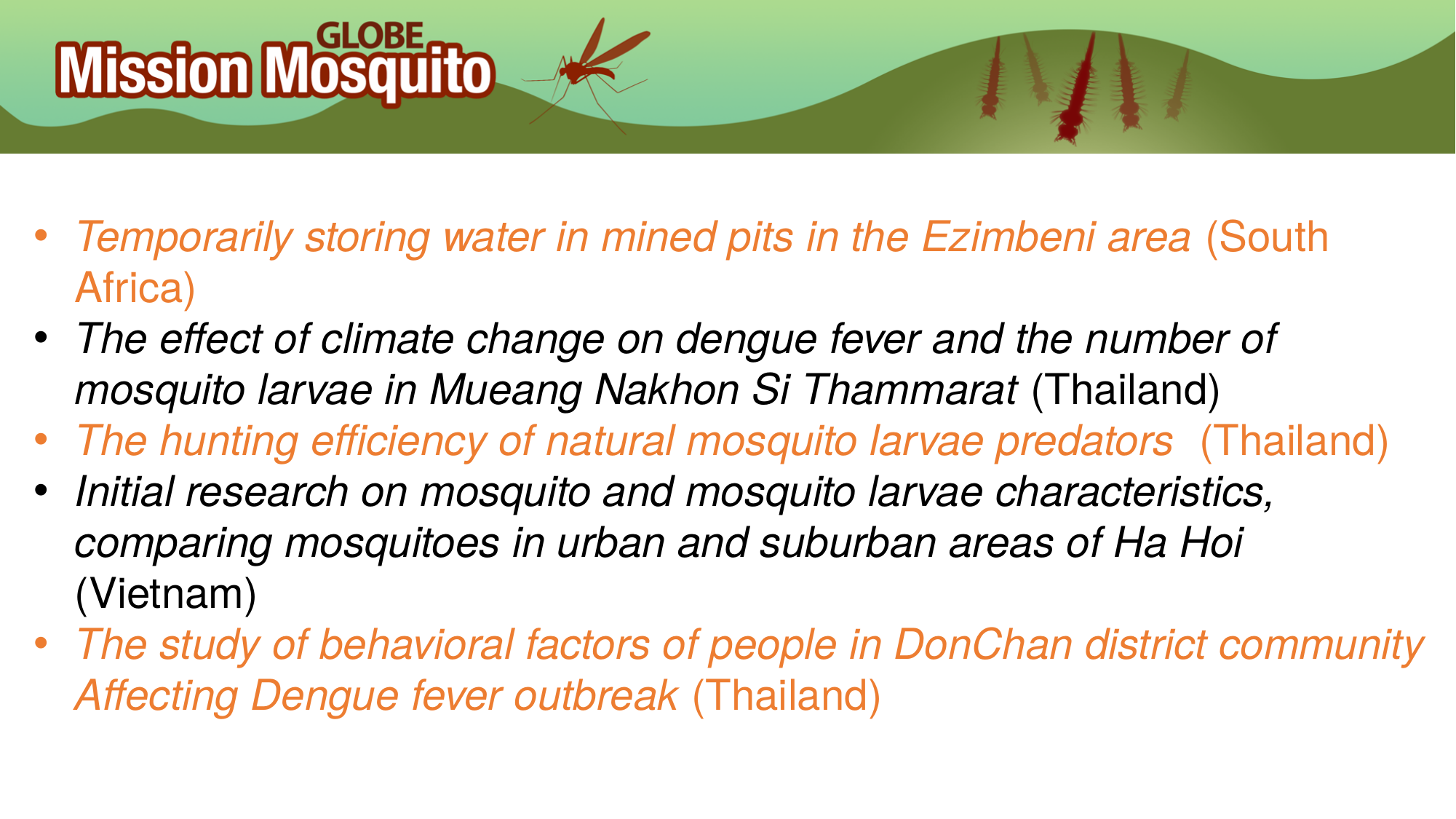

Temporarily storing water in mined pits in the Ezimbeni area (South Africa)
The effect of climate change on dengue fever and the number of mosquito larvae in Mueang Nakhon Si Thammarat (Thailand)
The hunting efficiency of natural mosquito larvae predators  (Thailand)
Initial research on mosquito and mosquito larvae characteristics, comparing mosquitoes in urban and suburban areas of Ha Hoi (Vietnam)
The study of behavioral factors of people in DonChan district community Affecting Dengue fever outbreak (Thailand)